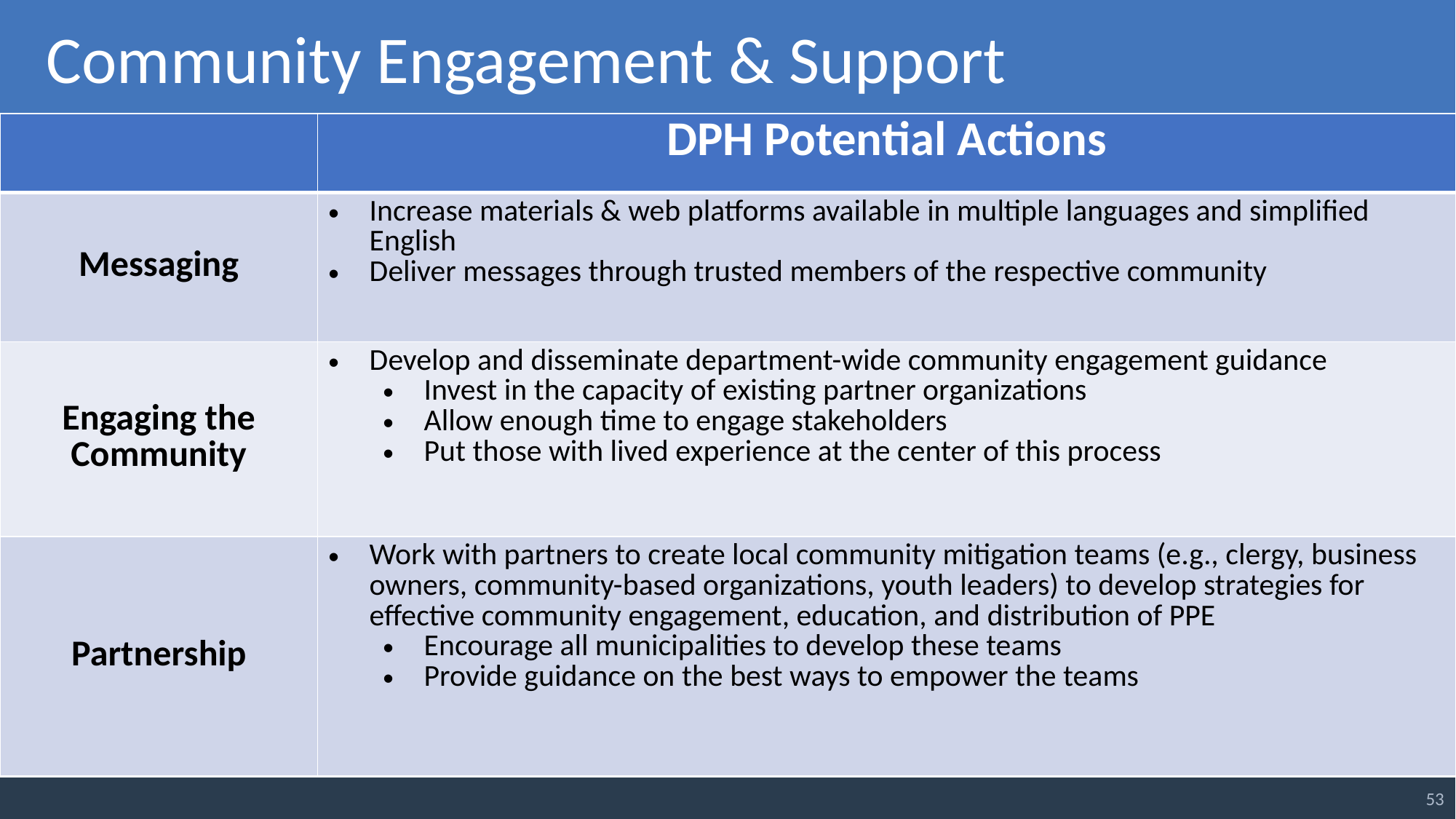

Community Engagement & Support

|  | DPH Potential Actions |
| --- | --- |
| Messaging | Increase materials & web platforms available in multiple languages and simplified English Deliver messages through trusted members of the respective community |
| Engaging the Community | Develop and disseminate department-wide community engagement guidance Invest in the capacity of existing partner organizations Allow enough time to engage stakeholders Put those with lived experience at the center of this process |
| Partnership | Work with partners to create local community mitigation teams (e.g., clergy, business owners, community-based organizations, youth leaders) to develop strategies for effective community engagement, education, and distribution of PPE Encourage all municipalities to develop these teams Provide guidance on the best ways to empower the teams |
53